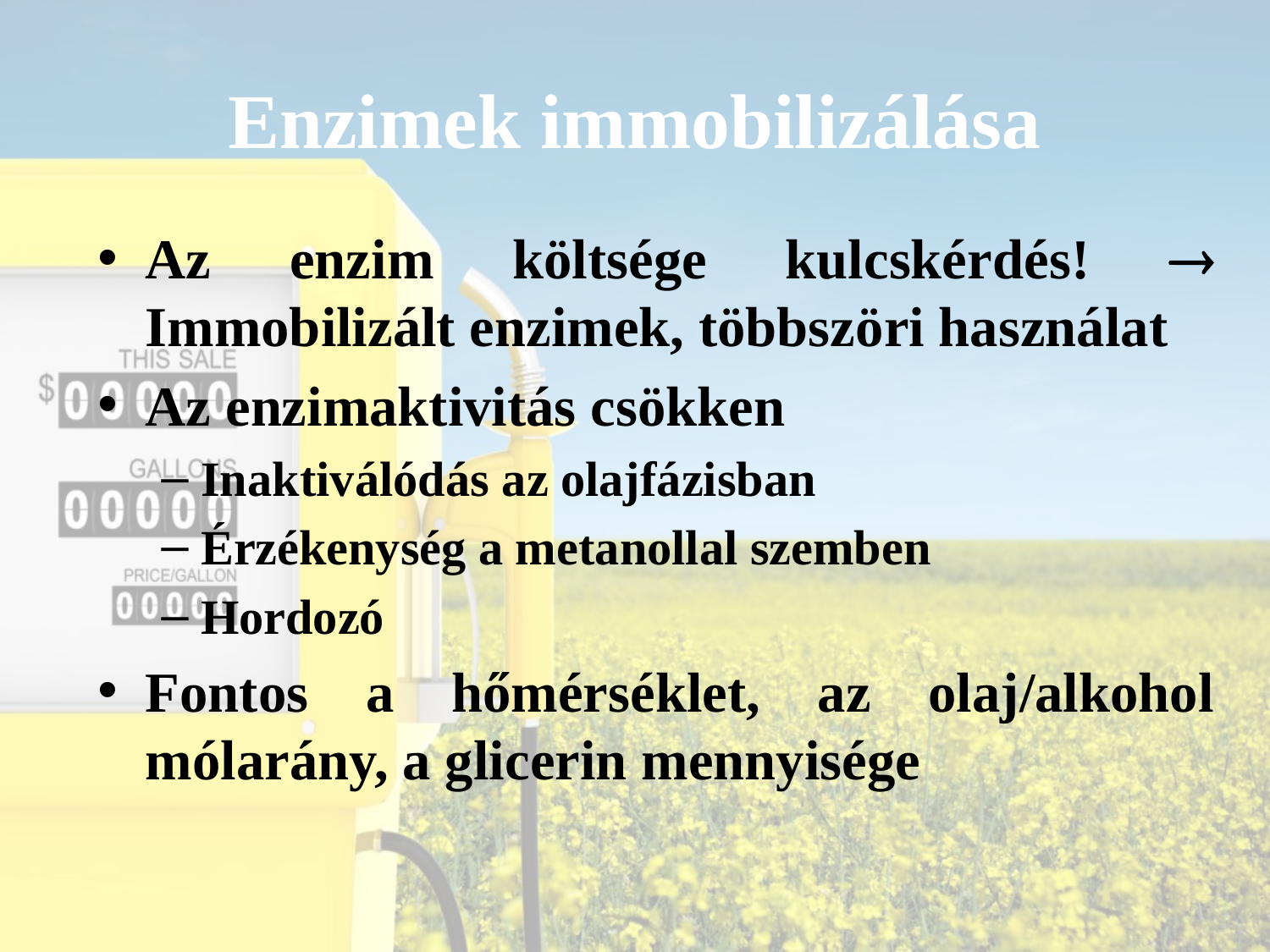

# Enzimek immobilizálása
Az enzim költsége kulcskérdés! → Immobilizált enzimek, többszöri használat
Az enzimaktivitás csökken
Inaktiválódás az olajfázisban
Érzékenység a metanollal szemben
Hordozó
Fontos a hőmérséklet, az olaj/alkohol mólarány, a glicerin mennyisége